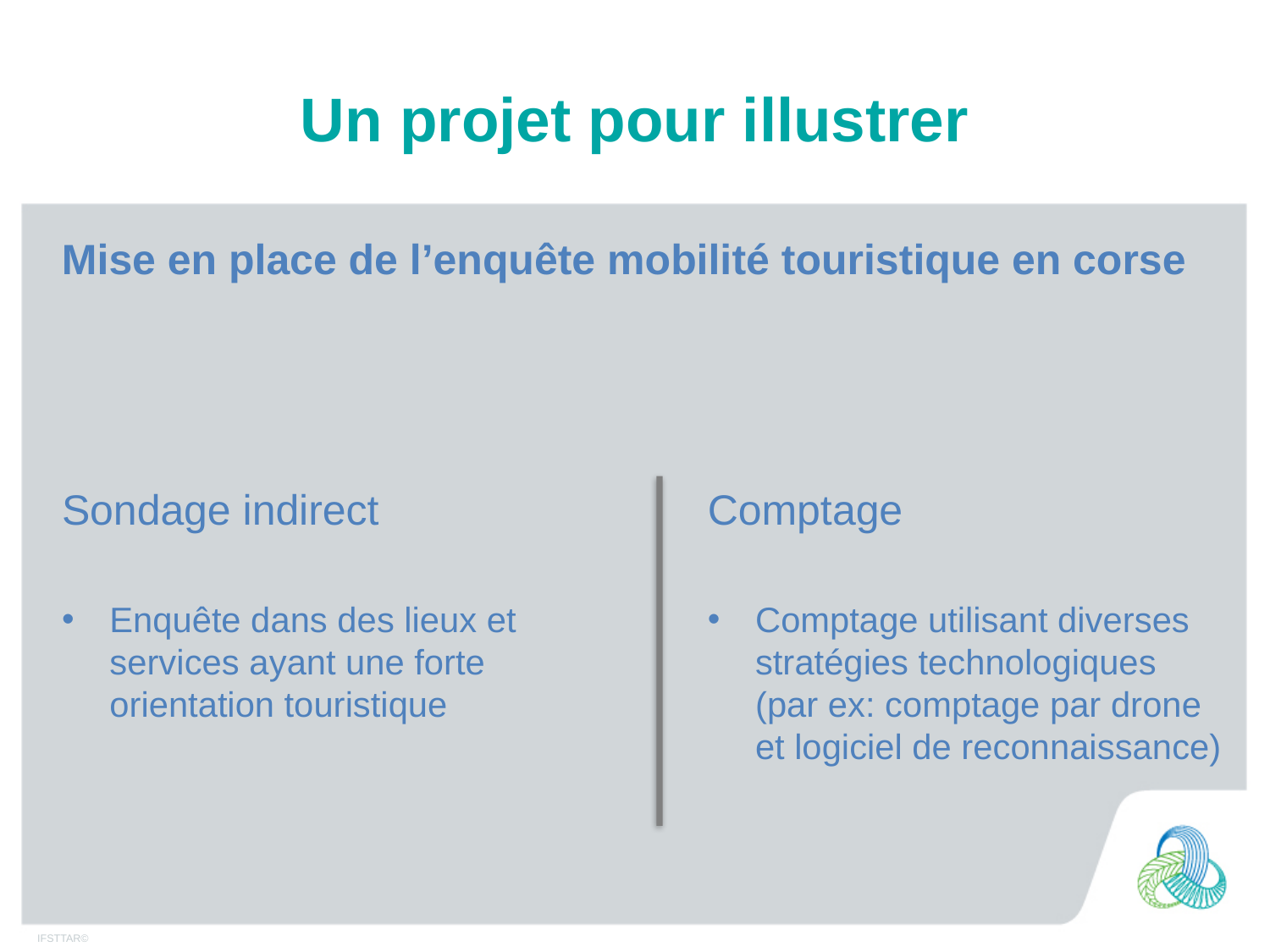

# Un projet pour illustrer
Mise en place de l’enquête mobilité touristique en corse

Sondage indirect

Enquête dans des lieux et services ayant une forte orientation touristique

Comptage

Comptage utilisant diverses  stratégies technologiques
(par ex: comptage par drone et logiciel de reconnaissance)